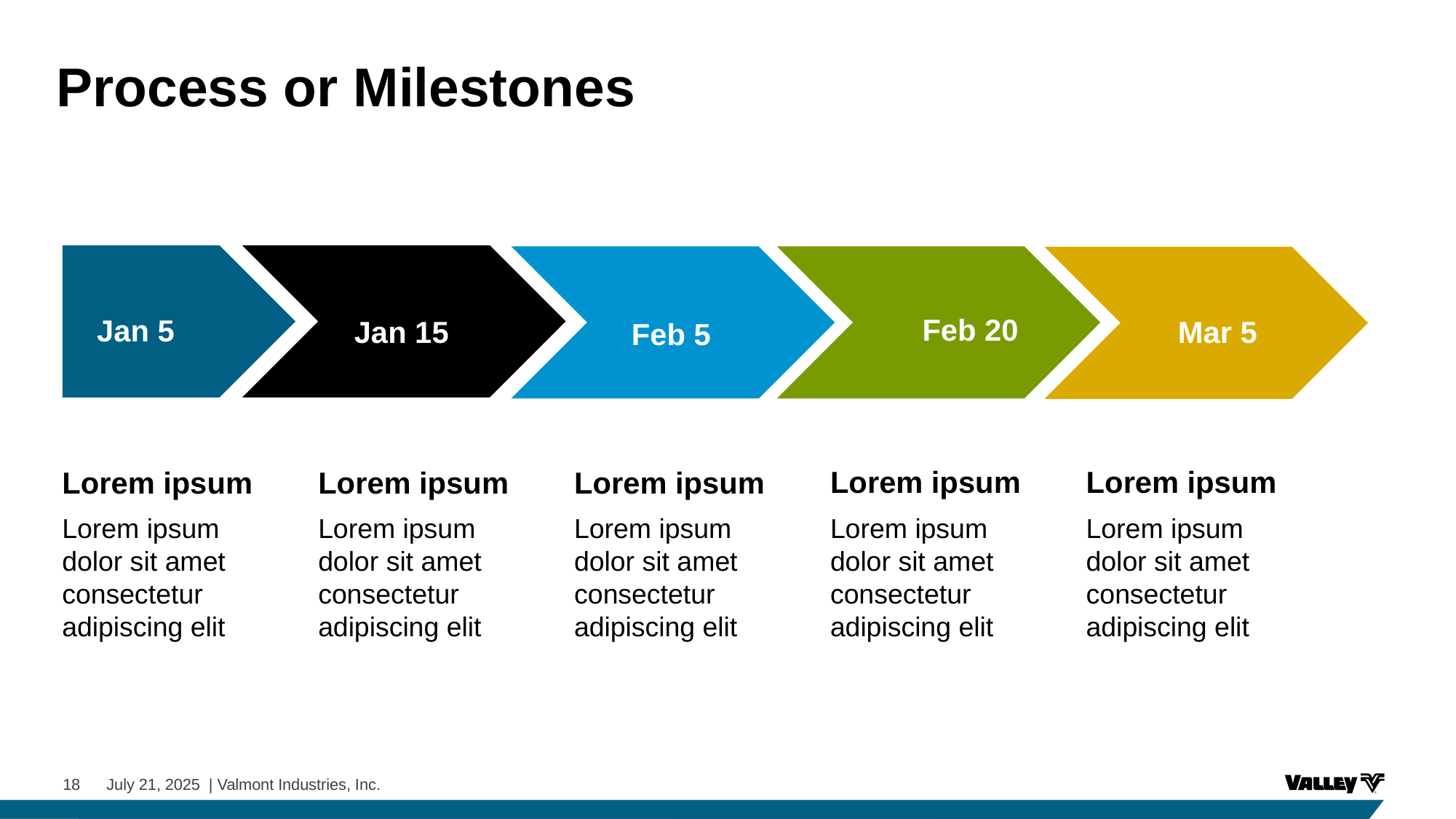

# Process or Milestones

Feb 20
Jan 5
Mar 5
Jan 15
Feb 5
Lorem ipsum
Lorem ipsum dolor sit amet consectetur adipiscing elit
Lorem ipsum
Lorem ipsum dolor sit amet consectetur adipiscing elit
Lorem ipsum
Lorem ipsum dolor sit amet consectetur adipiscing elit
Lorem ipsum
Lorem ipsum dolor sit amet consectetur adipiscing elit
Lorem ipsum
Lorem ipsum dolor sit amet consectetur adipiscing elit
18      July 21, 2025  | Valmont Industries, Inc.